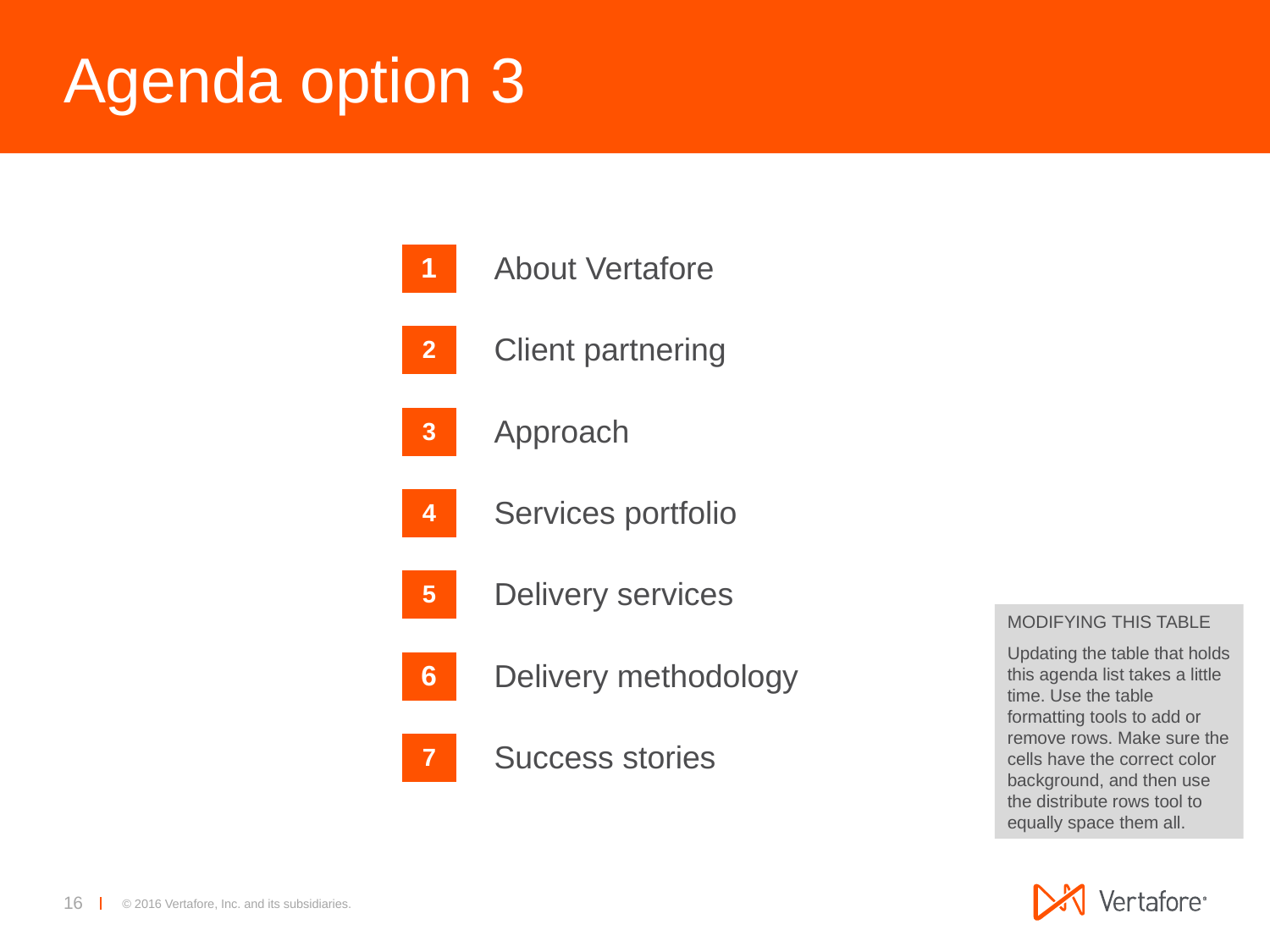

# Agenda option 3
| 1 | About Vertafore |
| --- | --- |
|  |  |
| 2 | Client partnering |
|  |  |
| 3 | Approach |
|  |  |
| 4 | Services portfolio |
|  |  |
| 5 | Delivery services |
|  |  |
| 6 | Delivery methodology |
|  |  |
| 7 | Success stories |
MODIFYING THIS TABLE
Updating the table that holds this agenda list takes a little time. Use the table formatting tools to add or remove rows. Make sure the cells have the correct color background, and then use the distribute rows tool to equally space them all.